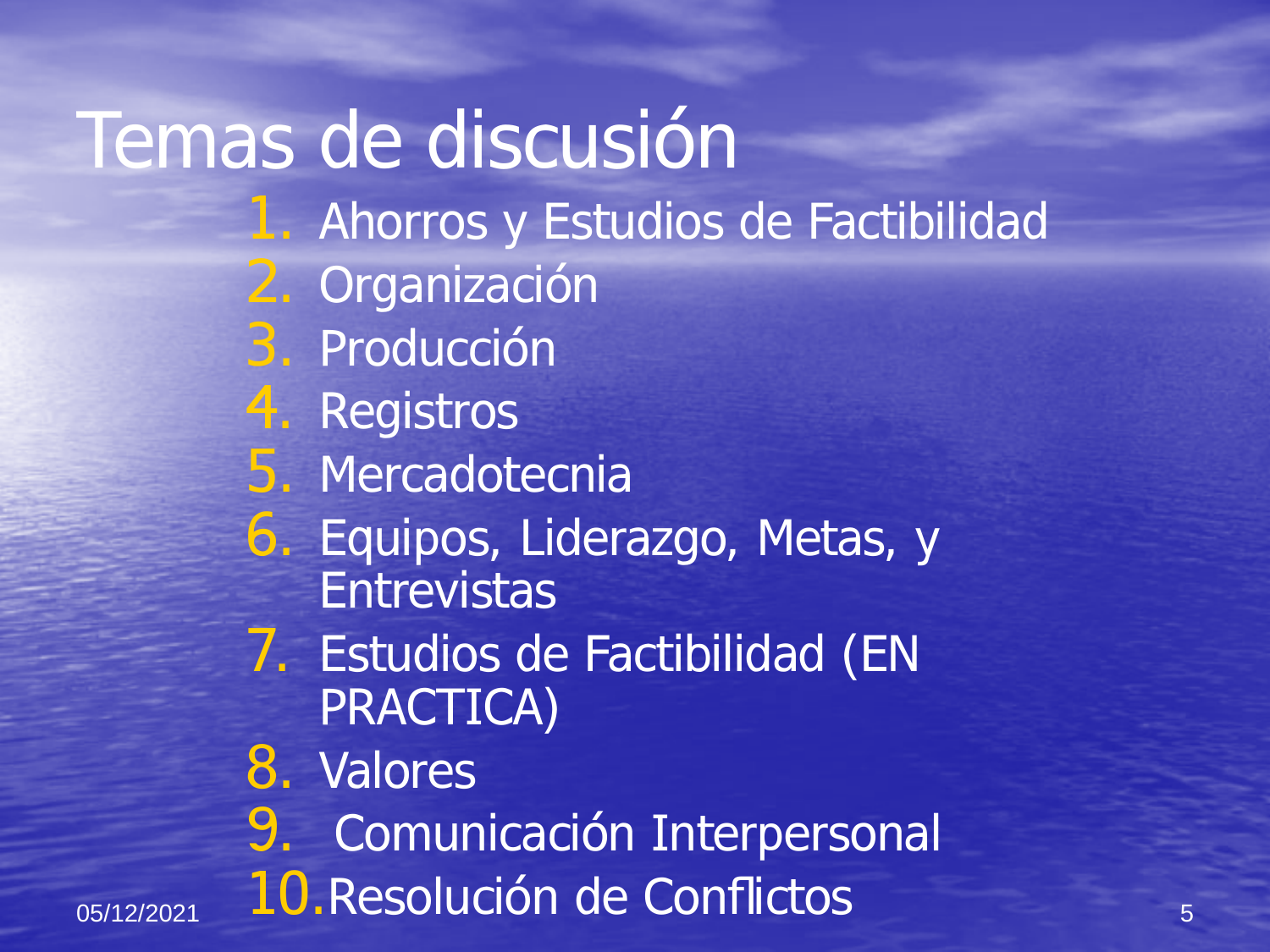

# Temas de discusión
Ahorros y Estudios de Factibilidad
Organización
Producción
Registros
Mercadotecnia
Equipos, Liderazgo, Metas, y Entrevistas
Estudios de Factibilidad (EN PRACTICA)
Valores
 Comunicación Interpersonal
Resolución de Conflictos

05/12/2021
5